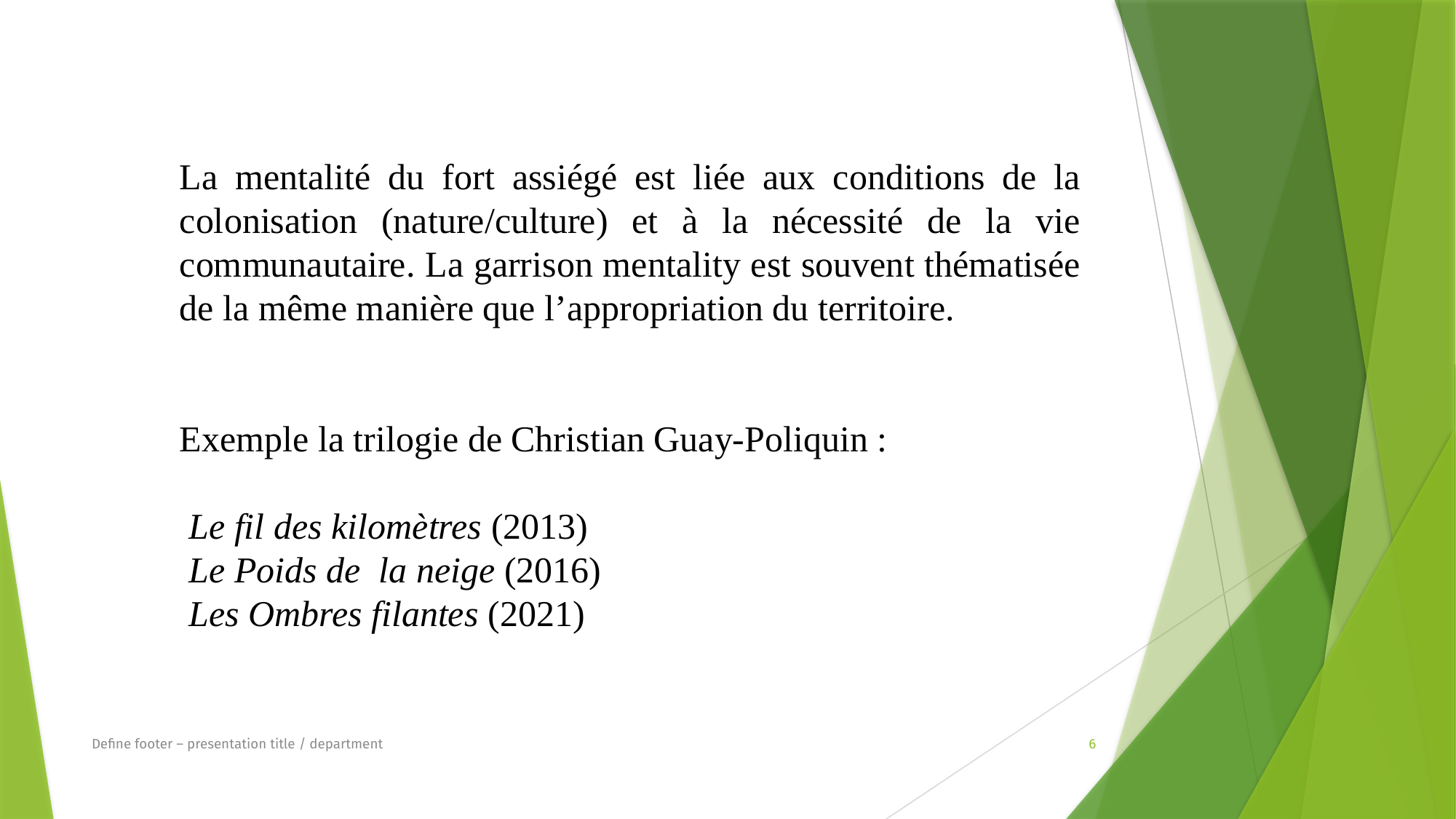

La mentalité du fort assiégé est liée aux conditions de la colonisation (nature/culture) et à la nécessité de la vie communautaire. La garrison mentality est souvent thématisée de la même manière que l’appropriation du territoire.

Exemple la trilogie de Christian Guay-Poliquin :

 Le fil des kilomètres (2013)
 Le Poids de  la neige (2016)
 Les Ombres filantes (2021)
Define footer – presentation title / department
6